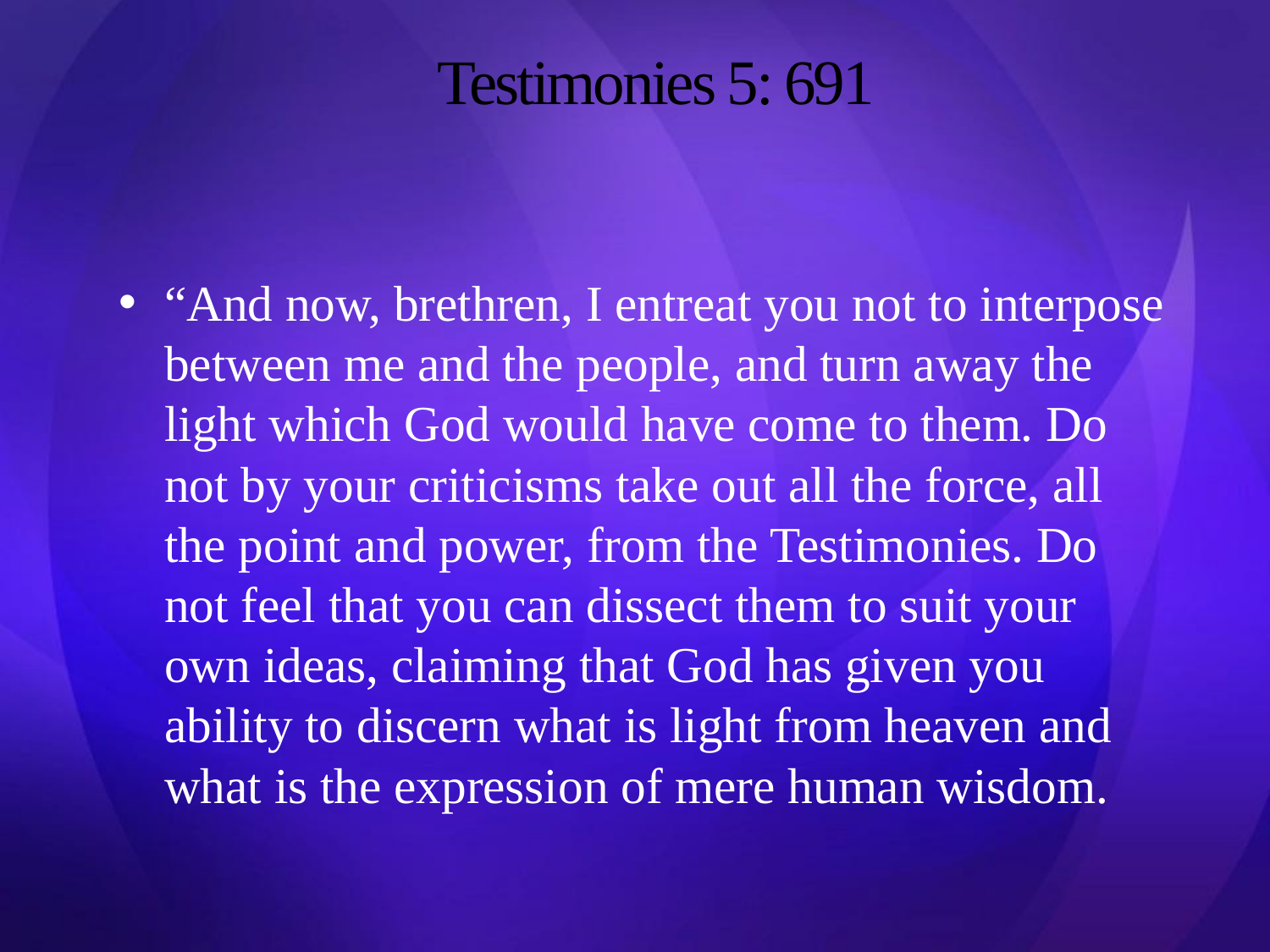

# Testimonies 5: 691
“And now, brethren, I entreat you not to interpose between me and the people, and turn away the light which God would have come to them. Do not by your criticisms take out all the force, all the point and power, from the Testimonies. Do not feel that you can dissect them to suit your own ideas, claiming that God has given you ability to discern what is light from heaven and what is the expression of mere human wisdom.